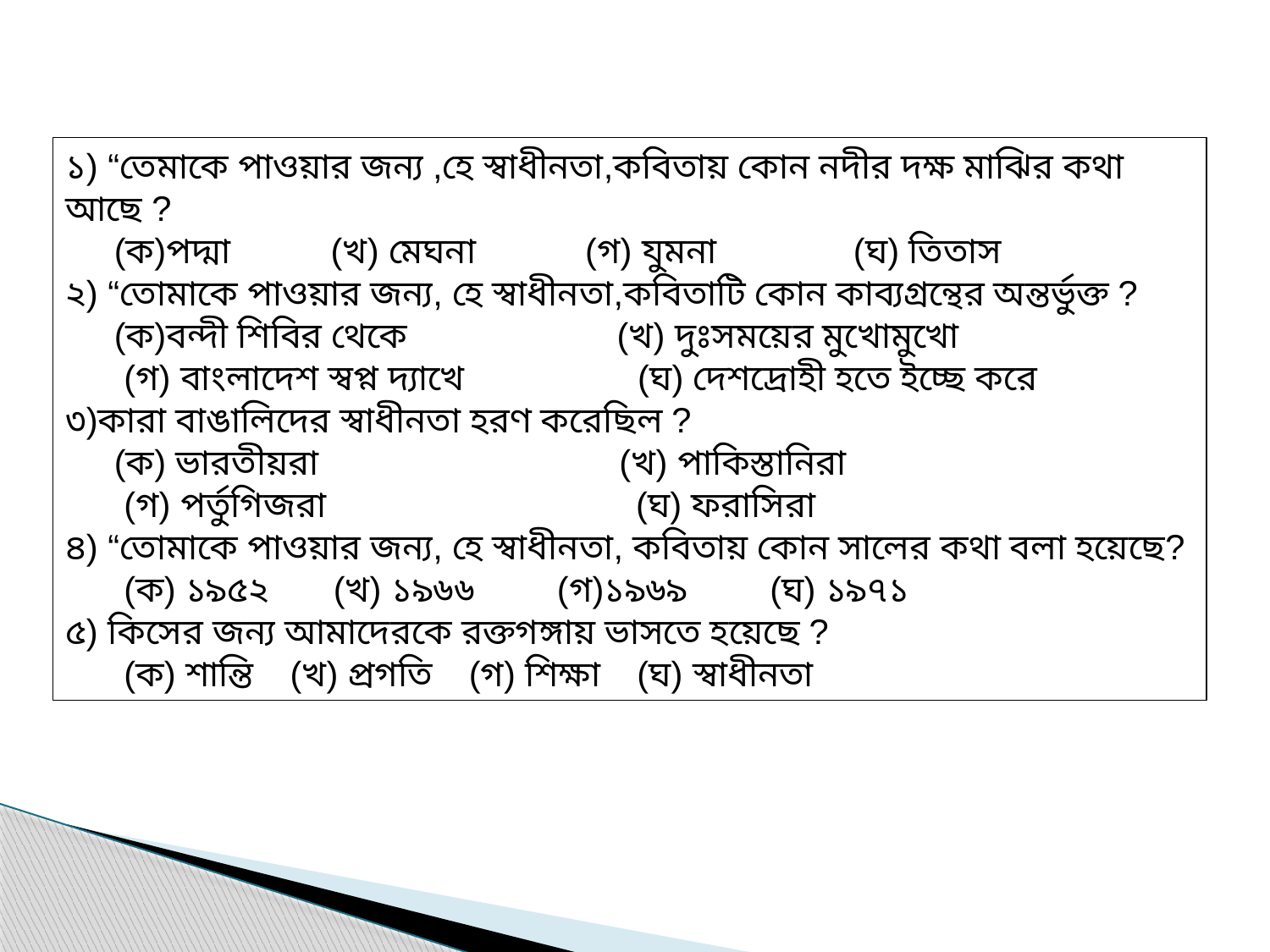

১) “ত‌ে‌মাকে পাওয়ার জন্য ,হে স্বাধীনতা,কবিতায় কোন নদীর দক্ষ মাঝির কথা আছে ?
     (ক)পদ্মা           (খ) মেঘনা            (গ) যুমনা               (ঘ) তিতাস
২) “‌তোমাকে পাওয়ার জন্য, হে স্বাধীনতা,কবিতাটি কোন কাব্যগ্রন্থের অন্তর্ভুক্ত ?
     (ক)বন্দী শিবির থেকে                       (খ) দুঃসময়ের মুখোমুখো
      (গ) বাংলাদেশ স্বপ্ন দ্যাখে                   (ঘ) দেশদ্রোহী হতে ইচ্ছে করে
৩)কারা বাঙালিদের স্বাধীনতা হরণ করেছিল ?
     (ক) ভারতীয়রা                                 (খ) পাকিস্তানিরা
      (গ) পর্তুগিজরা                                  (ঘ) ফরাসিরা
৪) “তোমাকে পাওয়ার জন্য, হে স্বাধীনতা, কবিতায় কোন সালের কথা বলা হয়েছে?
      (ক) ১৯৫২       (খ) ১৯৬৬         (গ)১৯৬৯         (ঘ) ১৯৭১
৫) কিসের জন্য আমাদেরকে রক্তগঙ্গায় ভাসতে হয়েছে ?
      (ক) শান্তি    (খ) প্রগতি    (গ) শিক্ষা    (ঘ) স্বাধীনতা